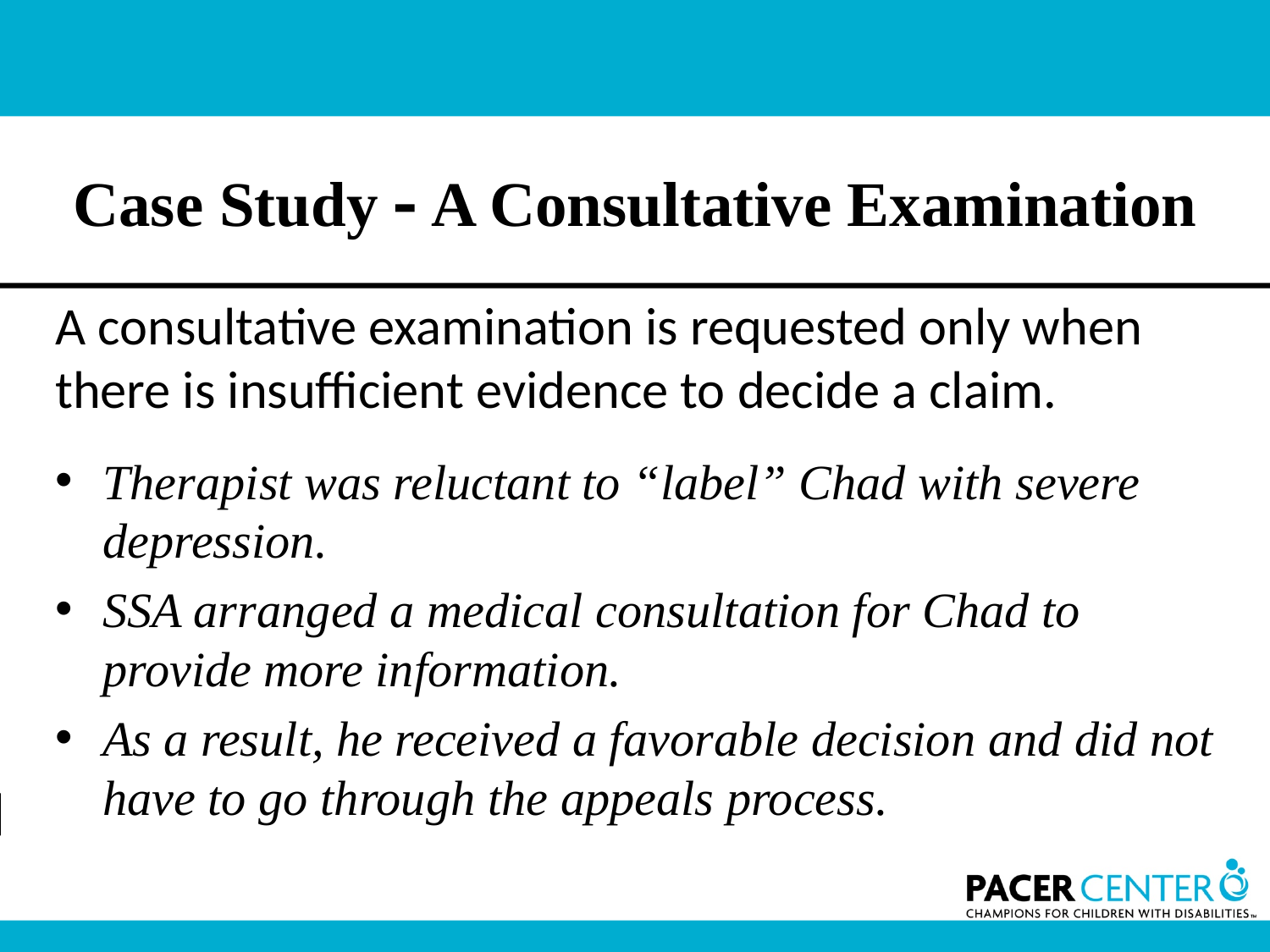

# Case Study − A Consultative Examination
A consultative examination is requested only when there is insufficient evidence to decide a claim.
Therapist was reluctant to “label” Chad with severe depression.
SSA arranged a medical consultation for Chad to provide more information.
As a result, he received a favorable decision and did not have to go through the appeals process.